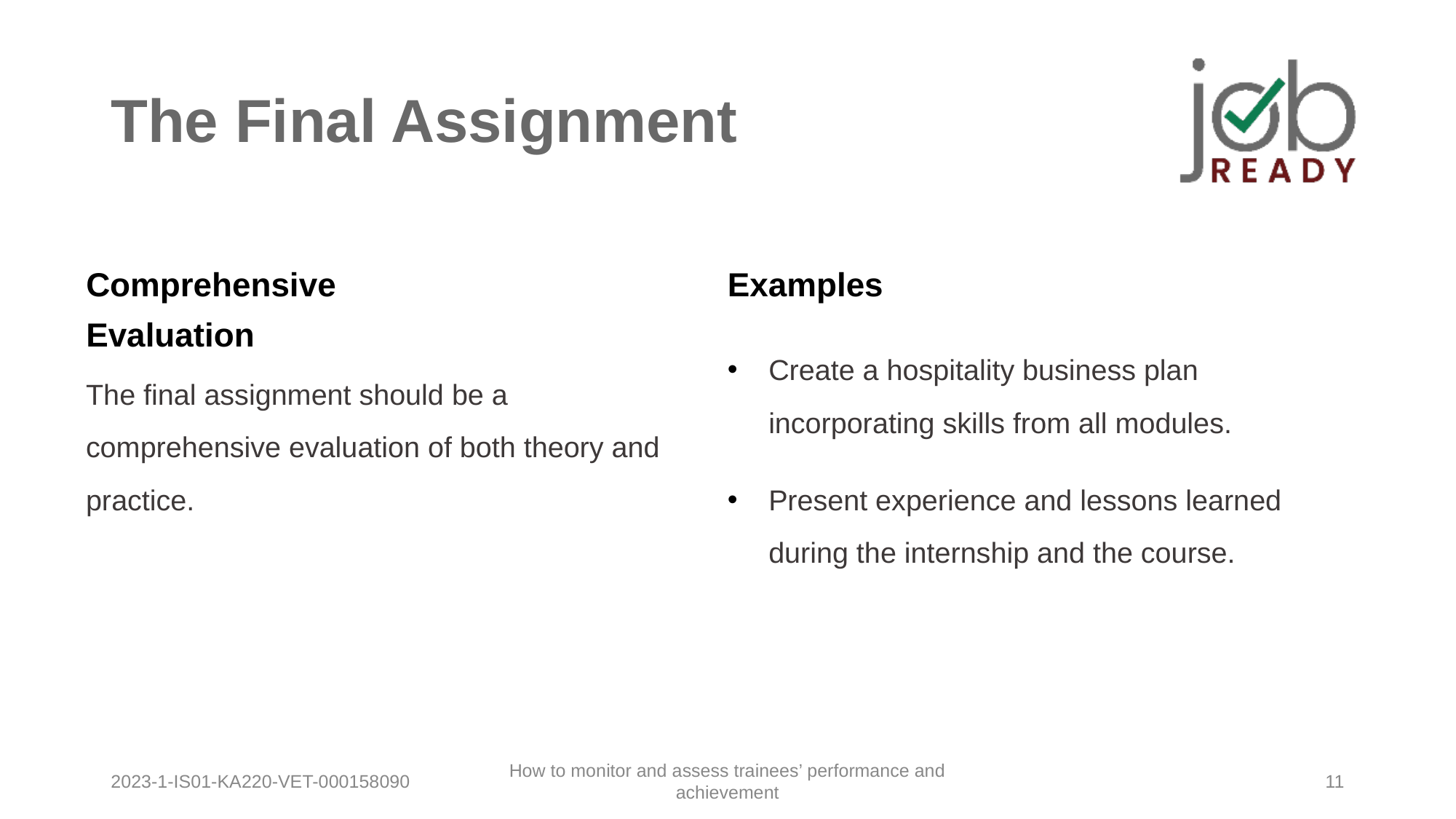

# The Final Assignment
Comprehensive Evaluation
Examples
Create a hospitality business plan incorporating skills from all modules.
The final assignment should be a comprehensive evaluation of both theory and practice.
Present experience and lessons learned during the internship and the course.
2023-1-IS01-KA220-VET-000158090
How to monitor and assess trainees’ performance and achievement
11